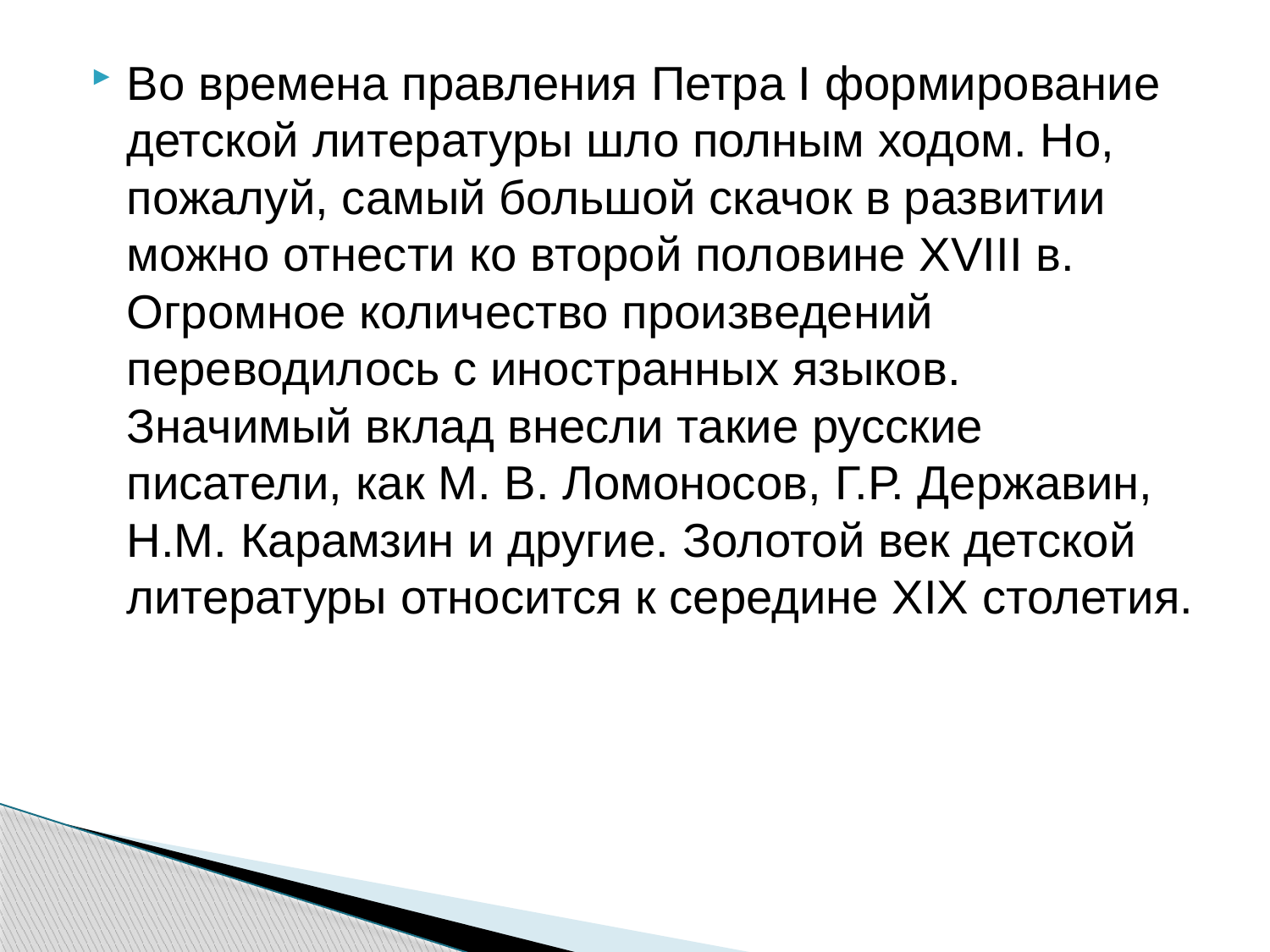

Во времена правления Петра I формирование детской литературы шло полным ходом. Но, пожалуй, самый большой скачок в развитии можно отнести ко второй половине XVIII в. Огромное количество произведений переводилось с иностранных языков. Значимый вклад внесли такие русские писатели, как М. В. Ломоносов, Г.Р. Державин, Н.М. Карамзин и другие. Золотой век детской литературы относится к середине XIX столетия.